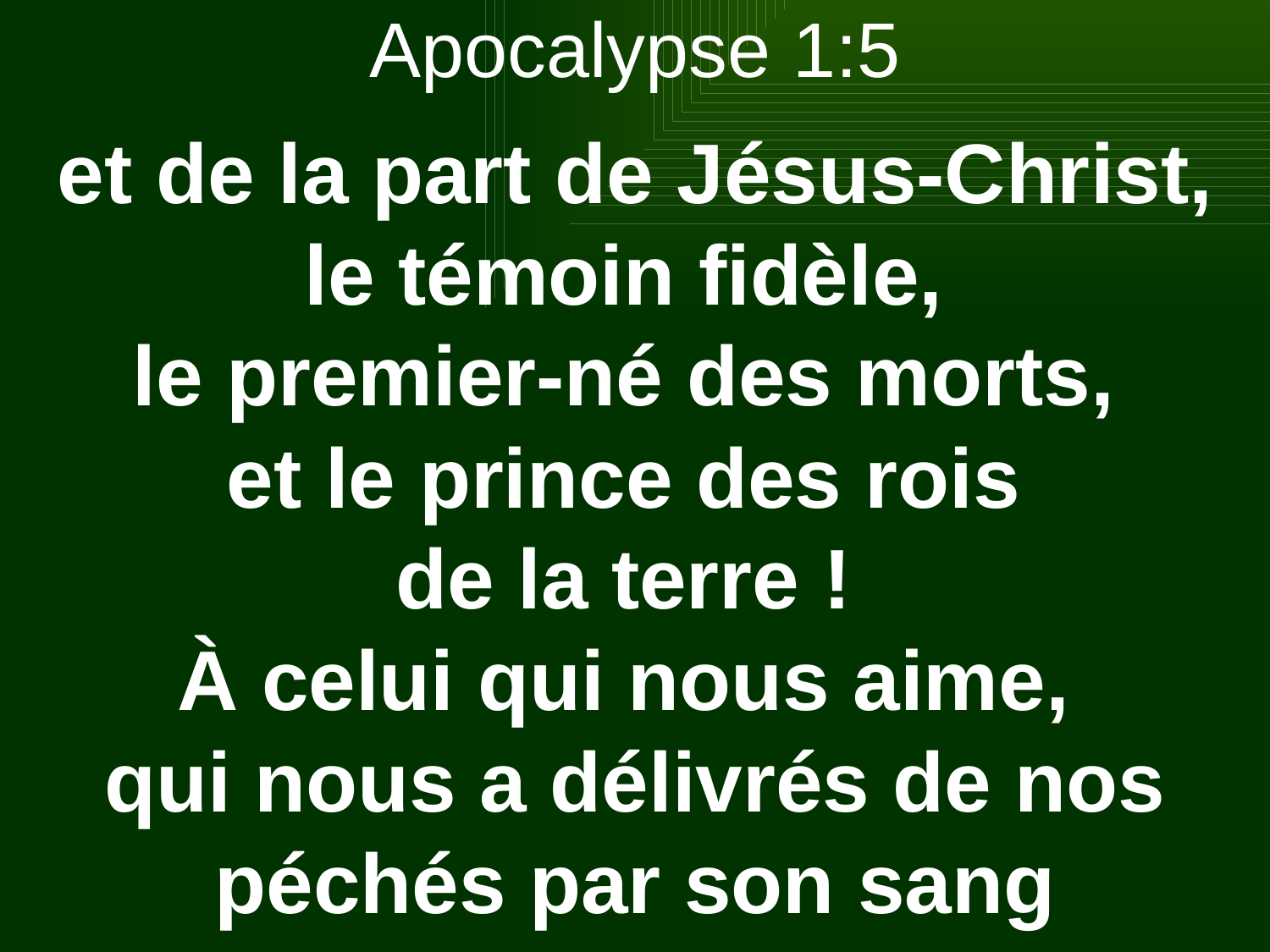

Apocalypse 1:5
et de la part de Jésus-Christ, le témoin fidèle,
le premier-né des morts,
et le prince des rois
de la terre !
À celui qui nous aime,
qui nous a délivrés de nos péchés par son sang